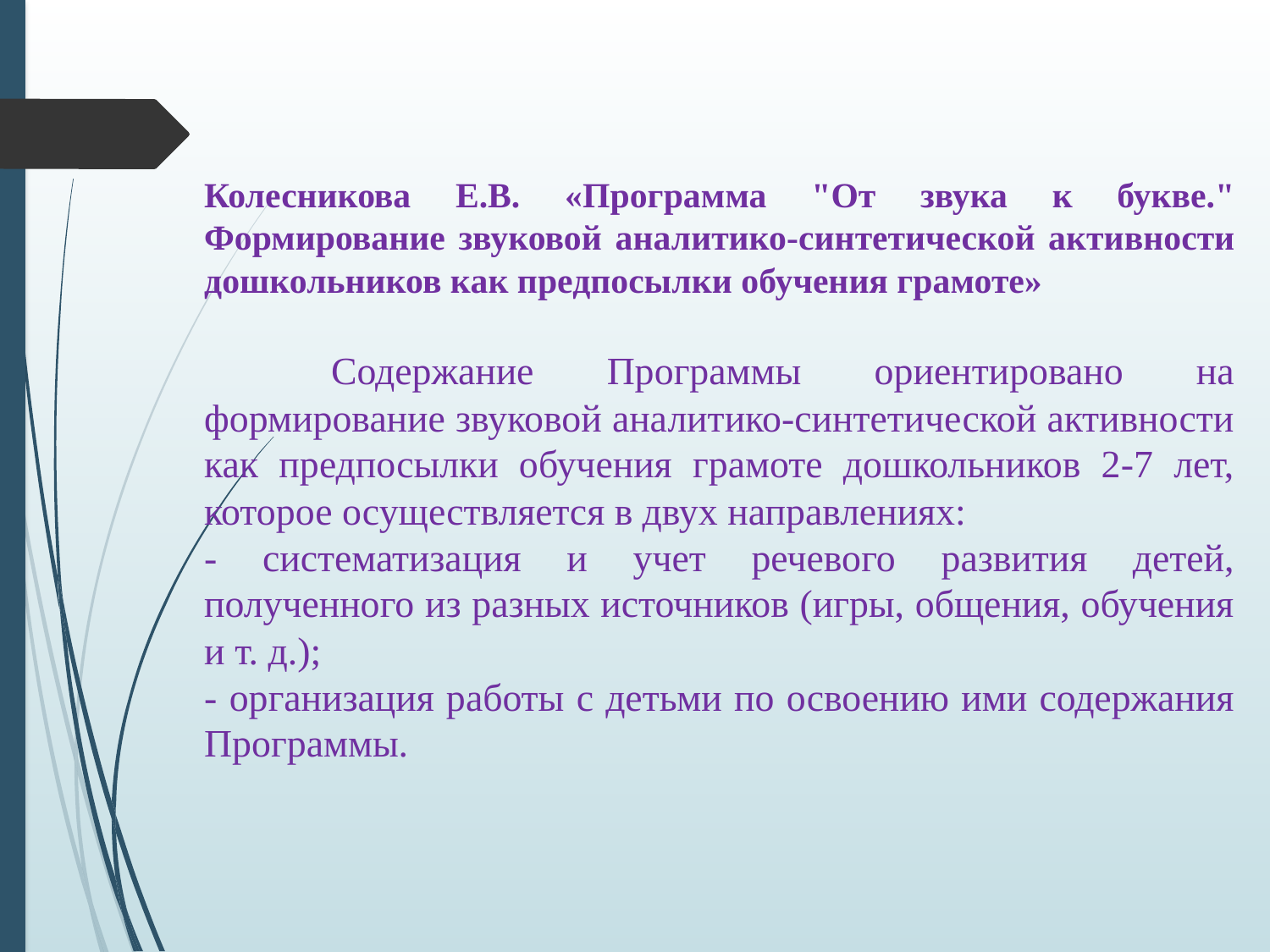

Колесникова Е.В. «Программа "От звука к букве." Формирование звуковой аналитико-синтетической активности дошкольников как предпосылки обучения грамоте»

	Содержание Программы ориентировано на формирование звуковой аналитико-синтетической активности как предпосылки обучения грамоте дошкольников 2-7 лет, которое осуществляется в двух направлениях:
- систематизация и учет речевого развития детей, полученного из разных источников (игры, общения, обучения и т. д.);
- организация работы с детьми по освоению ими содержания Программы.